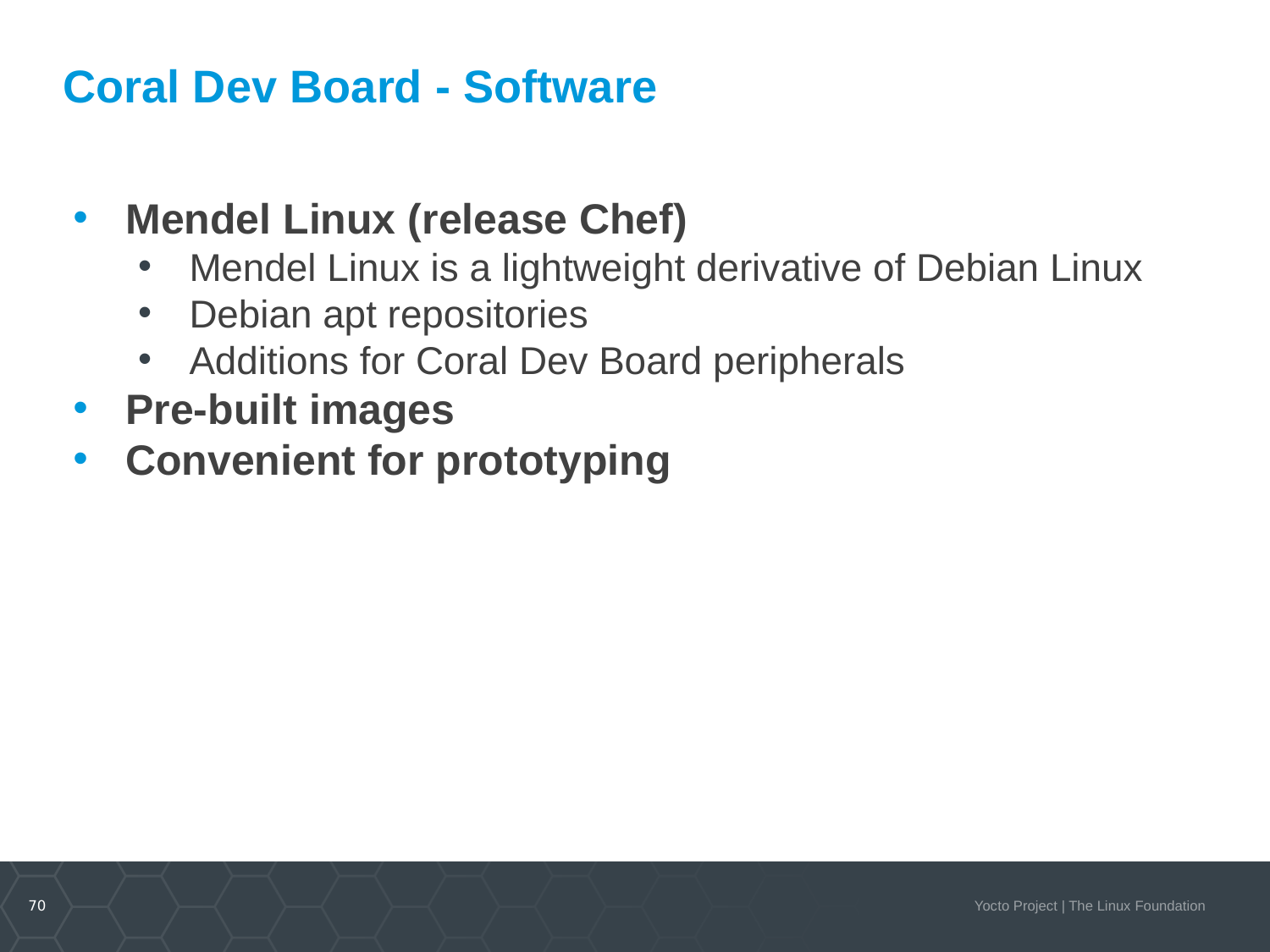

# Coral Dev Board - Software
Mendel Linux (release Chef)
Mendel Linux is a lightweight derivative of Debian Linux
Debian apt repositories
Additions for Coral Dev Board peripherals
Pre-built images
Convenient for prototyping